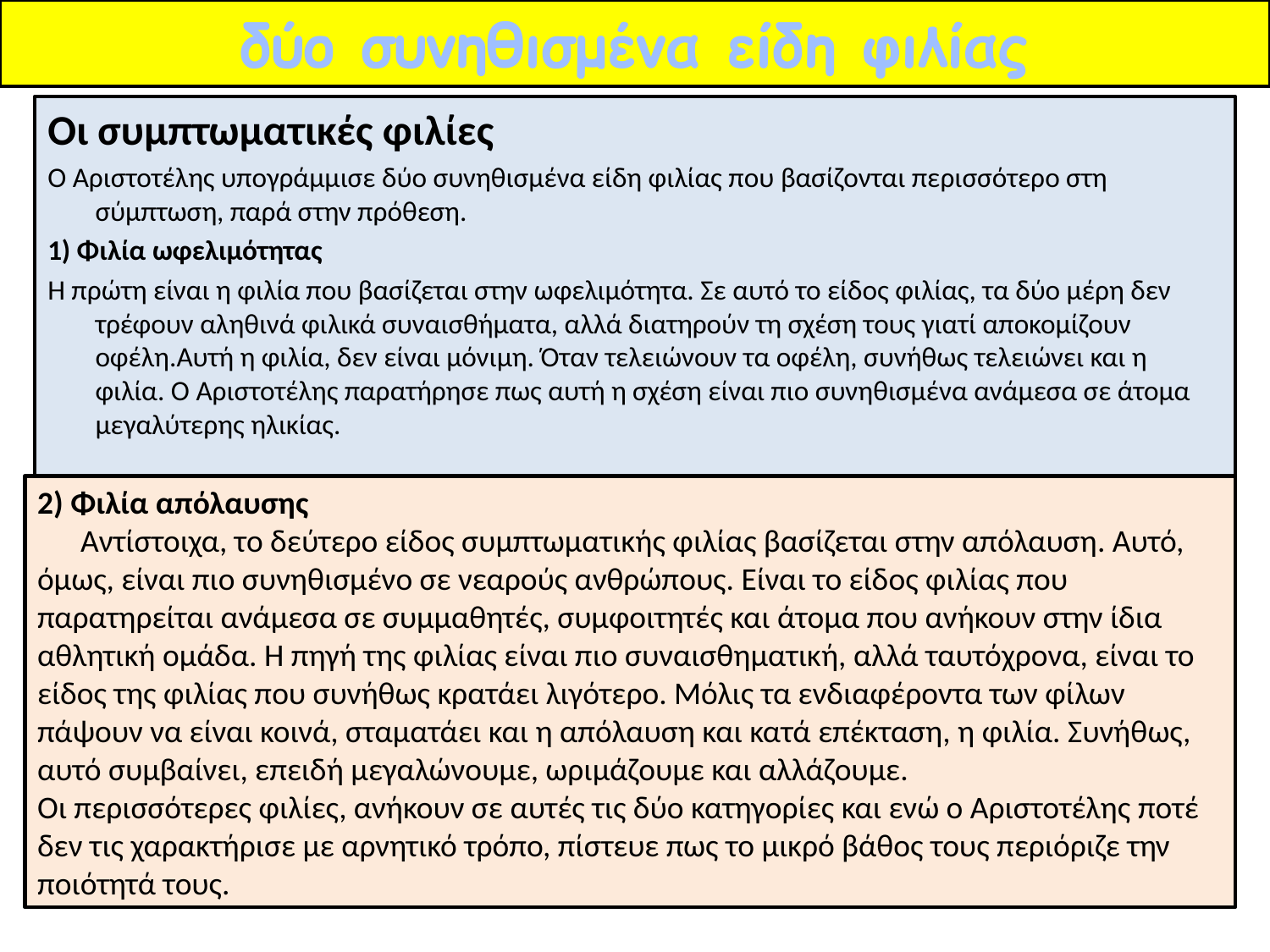

# δύο συνηθισμένα είδη φιλίας
Οι συμπτωματικές φιλίες
Ο Αριστοτέλης υπογράμμισε δύο συνηθισμένα είδη φιλίας που βασίζονται περισσότερο στη σύμπτωση, παρά στην πρόθεση.
1) Φιλία ωφελιμότητας
Η πρώτη είναι η φιλία που βασίζεται στην ωφελιμότητα. Σε αυτό το είδος φιλίας, τα δύο μέρη δεν τρέφουν αληθινά φιλικά συναισθήματα, αλλά διατηρούν τη σχέση τους γιατί αποκομίζουν οφέλη.Αυτή η φιλία, δεν είναι μόνιμη. Όταν τελειώνουν τα οφέλη, συνήθως τελειώνει και η φιλία. Ο Αριστοτέλης παρατήρησε πως αυτή η σχέση είναι πιο συνηθισμένα ανάμεσα σε άτομα μεγαλύτερης ηλικίας.

2) Φιλία απόλαυσης
      Αντίστοιχα, το δεύτερο είδος συμπτωματικής φιλίας βασίζεται στην απόλαυση. Αυτό, όμως, είναι πιο συνηθισμένο σε νεαρούς ανθρώπους. Είναι το είδος φιλίας που παρατηρείται ανάμεσα σε συμμαθητές, συμφοιτητές και άτομα που ανήκουν στην ίδια αθλητική ομάδα. Η πηγή της φιλίας είναι πιο συναισθηματική, αλλά ταυτόχρονα, είναι το είδος της φιλίας που συνήθως κρατάει λιγότερο. Μόλις τα ενδιαφέροντα των φίλων πάψουν να είναι κοινά, σταματάει και η απόλαυση και κατά επέκταση, η φιλία. Συνήθως, αυτό συμβαίνει, επειδή μεγαλώνουμε, ωριμάζουμε και αλλάζουμε.
Οι περισσότερες φιλίες, ανήκουν σε αυτές τις δύο κατηγορίες και ενώ ο Αριστοτέλης ποτέ δεν τις χαρακτήρισε με αρνητικό τρόπο, πίστευε πως το μικρό βάθος τους περιόριζε την ποιότητά τους.